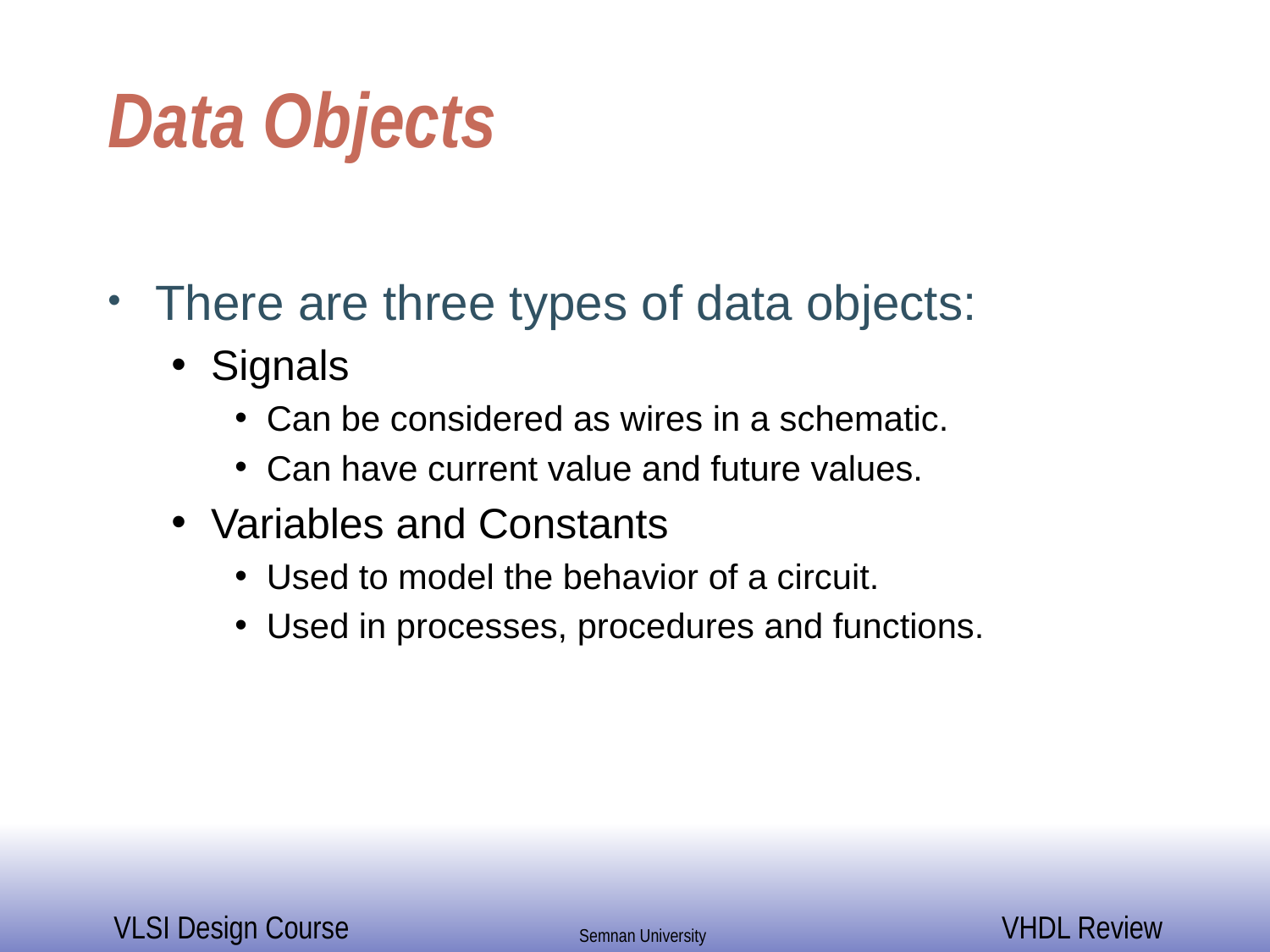

# Data Objects
There are three types of data objects:
Signals
Can be considered as wires in a schematic.
Can have current value and future values.
Variables and Constants
Used to model the behavior of a circuit.
Used in processes, procedures and functions.